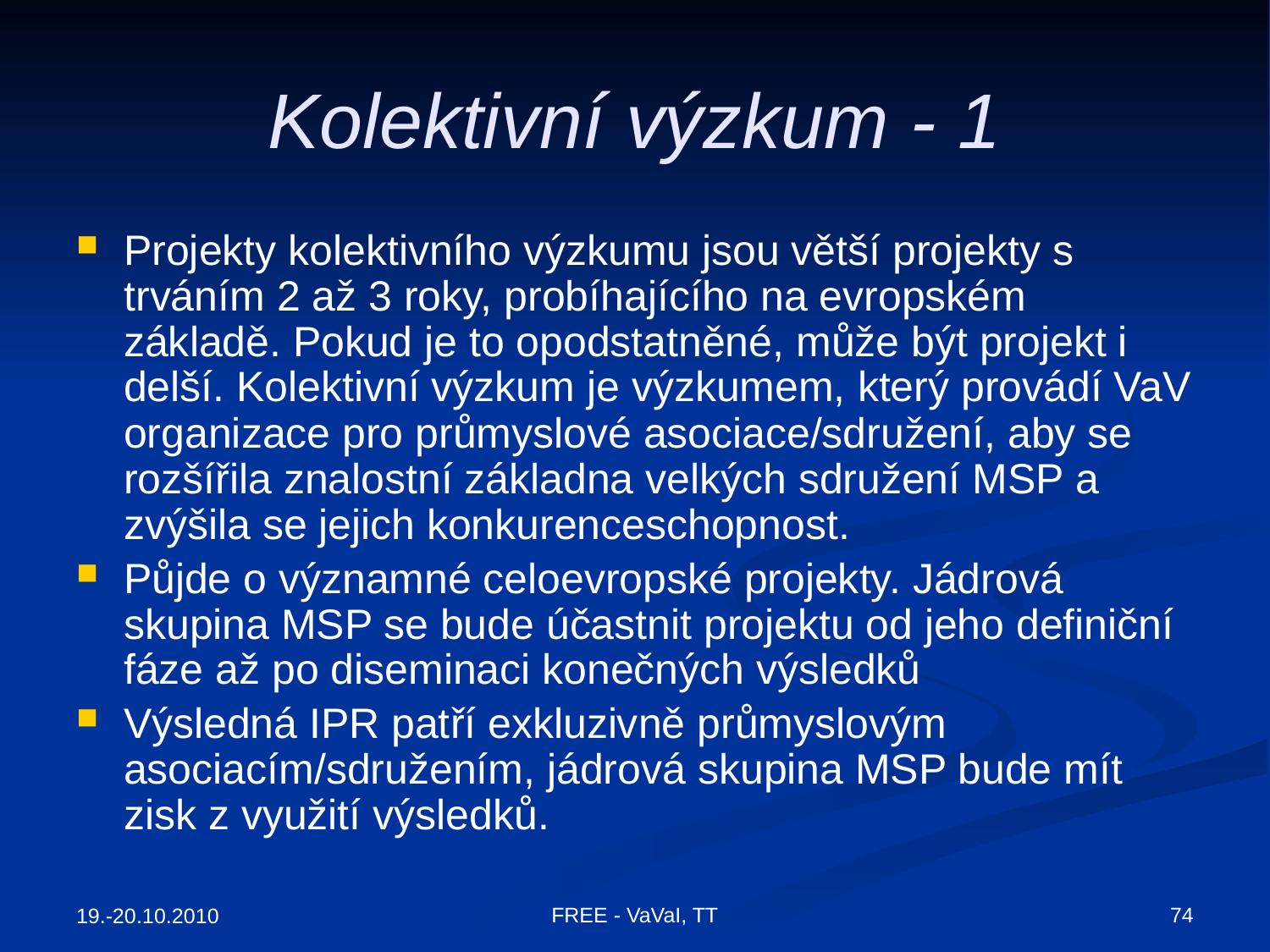

# Kolektivní výzkum - 1
Projekty kolektivního výzkumu jsou větší projekty s trváním 2 až 3 roky, probíhajícího na evropském základě. Pokud je to opodstatněné, může být projekt i delší. Kolektivní výzkum je výzkumem, který provádí VaV organizace pro průmyslové asociace/sdružení, aby se rozšířila znalostní základna velkých sdružení MSP a zvýšila se jejich konkurenceschopnost.
Půjde o významné celoevropské projekty. Jádrová skupina MSP se bude účastnit projektu od jeho definiční fáze až po diseminaci konečných výsledků
Výsledná IPR patří exkluzivně průmyslovým asociacím/sdružením, jádrová skupina MSP bude mít zisk z využití výsledků.
FREE - VaVaI, TT
74
19.-20.10.2010